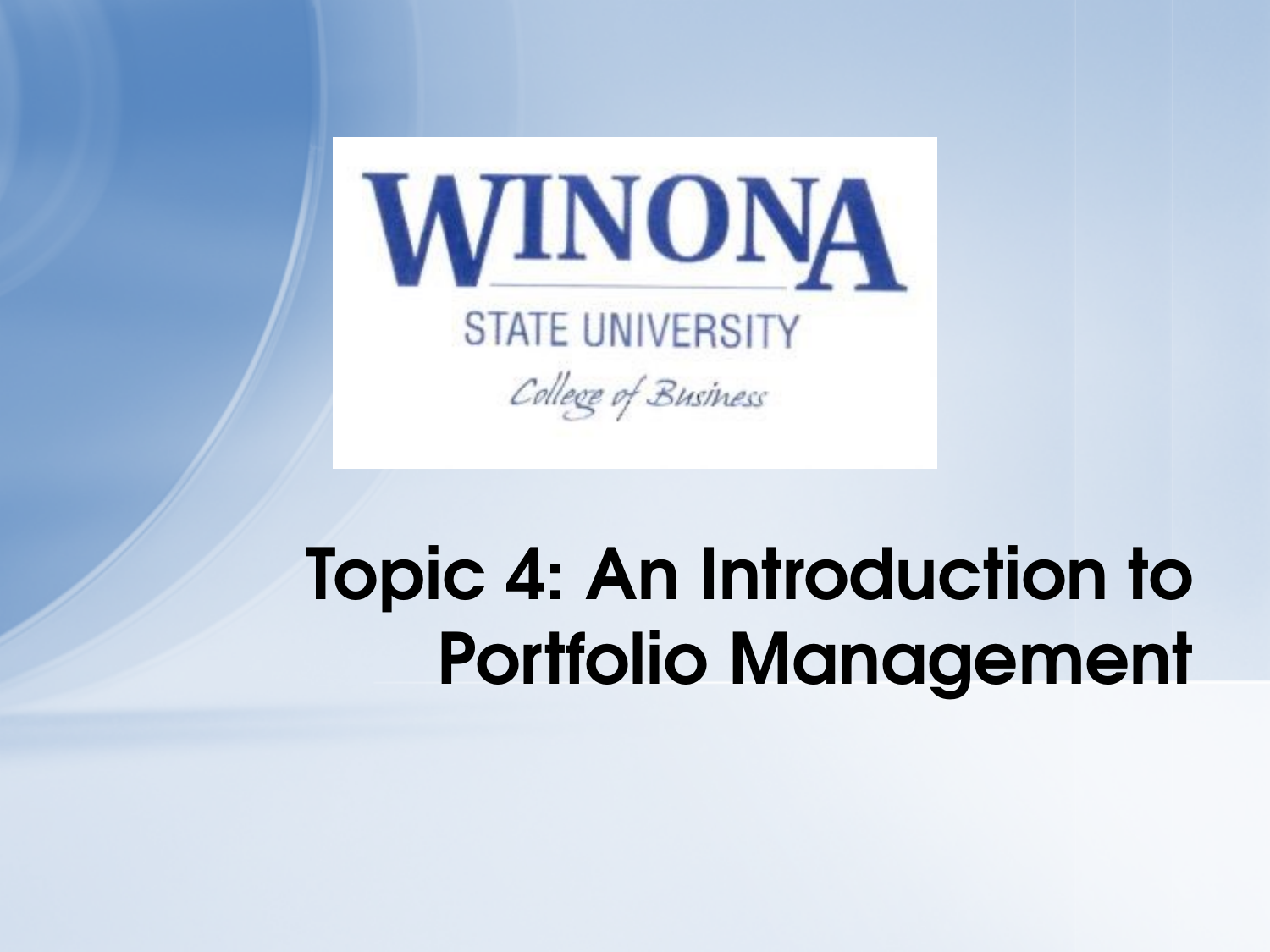

# Topic 4: An Introduction to Portfolio Management